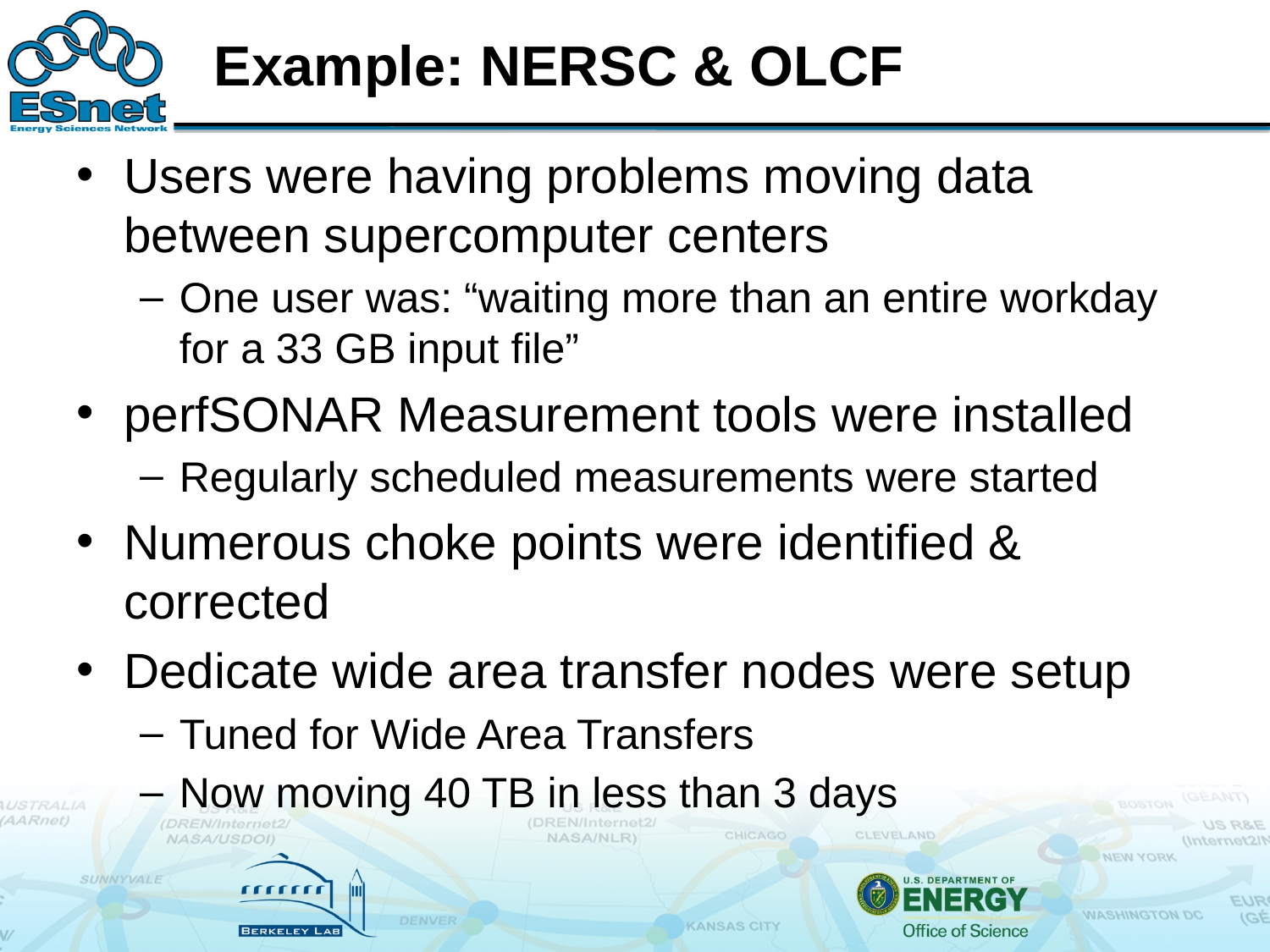

# Example: NERSC & OLCF
Users were having problems moving data between supercomputer centers
One user was: “waiting more than an entire workday for a 33 GB input file”
perfSONAR Measurement tools were installed
Regularly scheduled measurements were started
Numerous choke points were identified & corrected
Dedicate wide area transfer nodes were setup
Tuned for Wide Area Transfers
Now moving 40 TB in less than 3 days